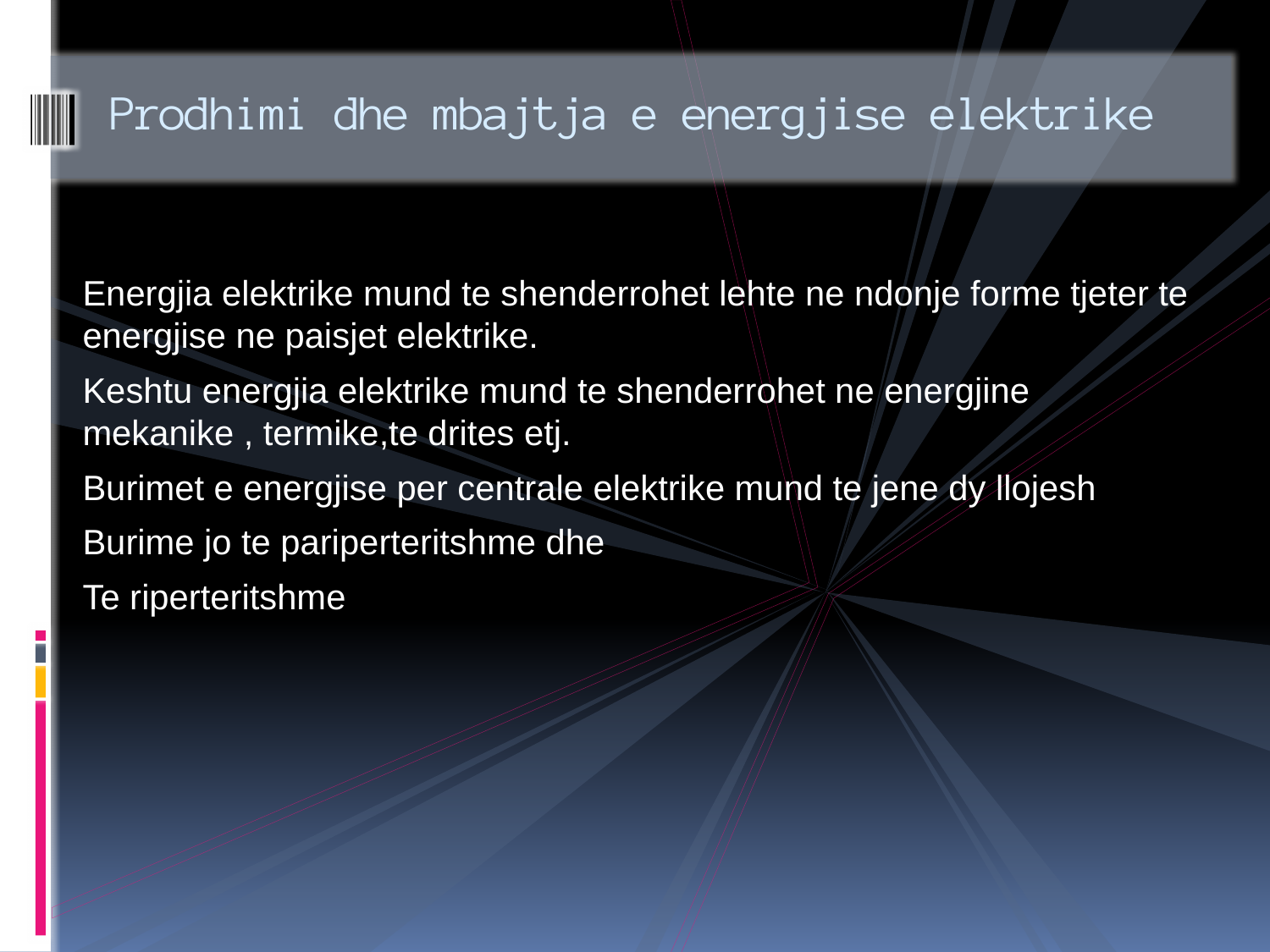

# Prodhimi dhe mbajtja e energjise elektrike
Energjia elektrike mund te shenderrohet lehte ne ndonje forme tjeter te energjise ne paisjet elektrike.
Keshtu energjia elektrike mund te shenderrohet ne energjine mekanike , termike,te drites etj.
Burimet e energjise per centrale elektrike mund te jene dy llojesh
Burime jo te pariperteritshme dhe
Te riperteritshme